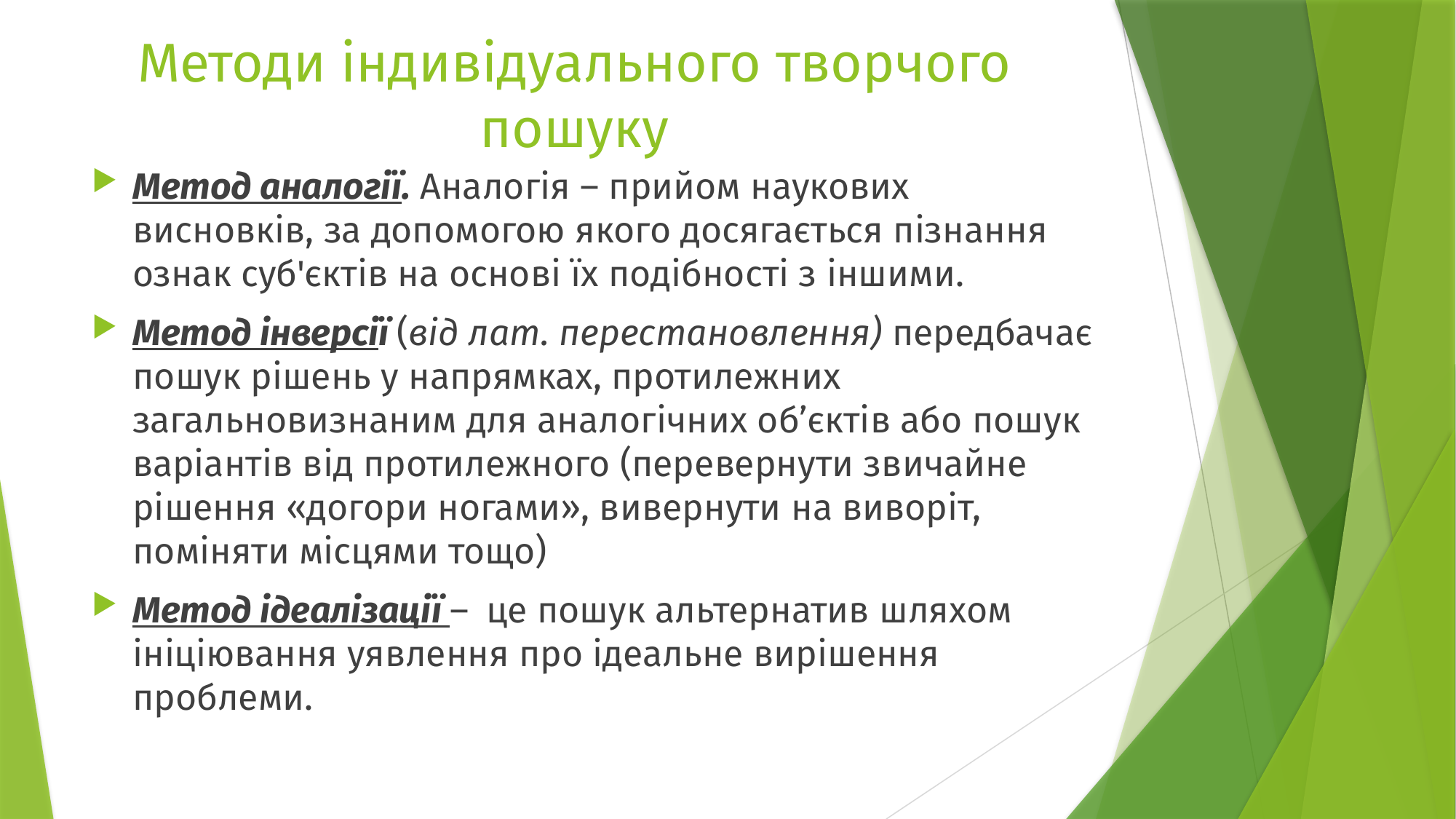

# Методи індивідуального творчого пошуку
Метод аналогії. Аналогія – прийом наукових висновків, за допомогою якого досягається пізнання ознак суб'єктів на основі їх подібності з іншими.
Метод інверсії (від лат. перестановлення) передбачає пошук рішень у напрямках, протилежних загальновизнаним для аналогічних об’єктів або пошук варіантів від протилежного (перевернути звичайне рішення «догори ногами», вивернути на виворіт, поміняти місцями тощо)
Метод ідеалізації –  це пошук альтернатив шляхом ініціювання уявлення про ідеальне вирішення проблеми.